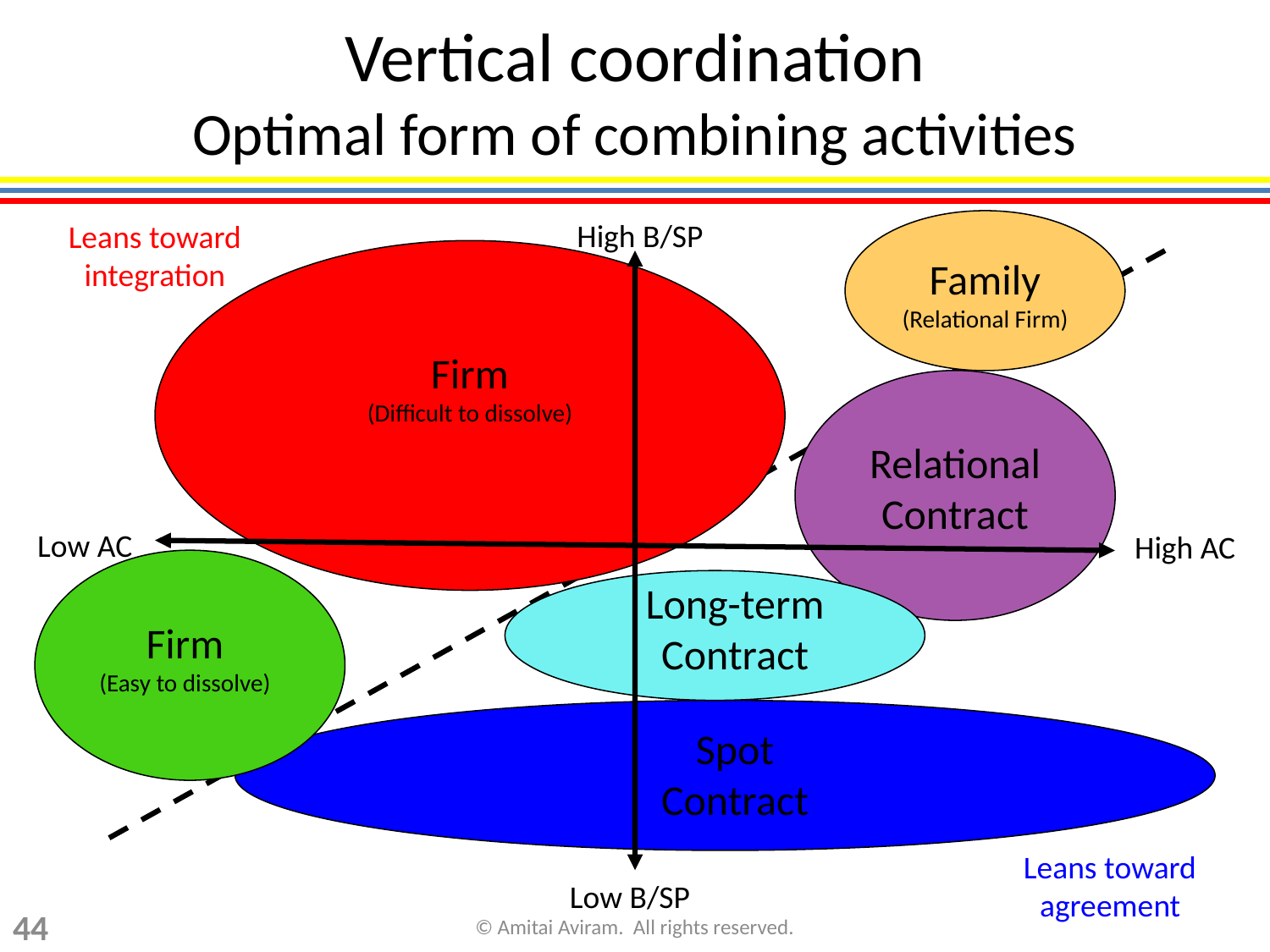

Vertical coordination
Optimal form of combining activities
High B/SP
Leans toward integration

Family
(Relational Firm)

Firm
(Difficult to dissolve)

Relational Contract
Low AC
High AC

Long-term Contract
Firm
(Easy to dissolve)

Spot Contract
Leans toward agreement
Low B/SP
44
© Amitai Aviram.  All rights reserved.